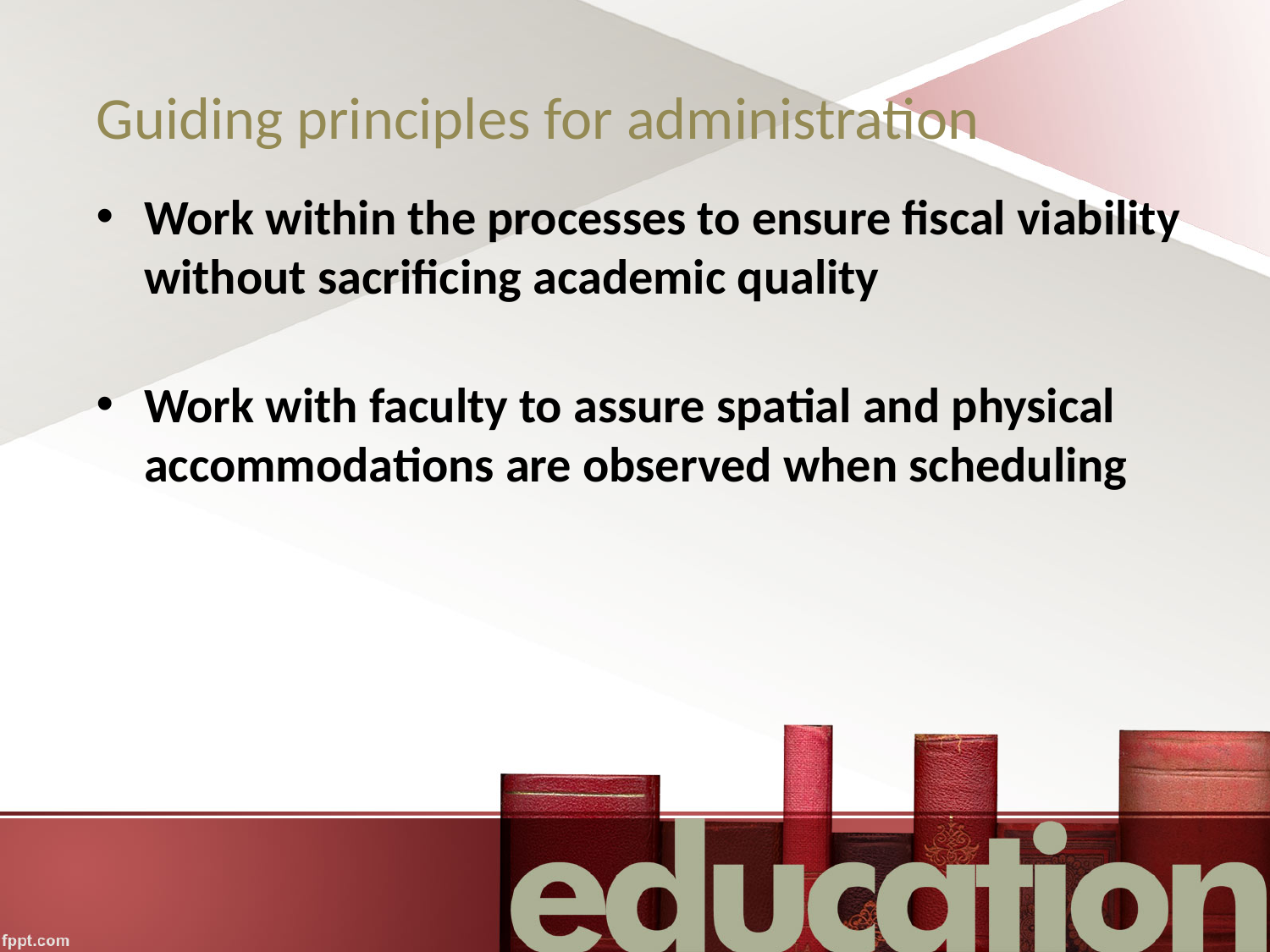

# Guiding principles for administration
Work within the processes to ensure fiscal viability without sacrificing academic quality
Work with faculty to assure spatial and physical accommodations are observed when scheduling